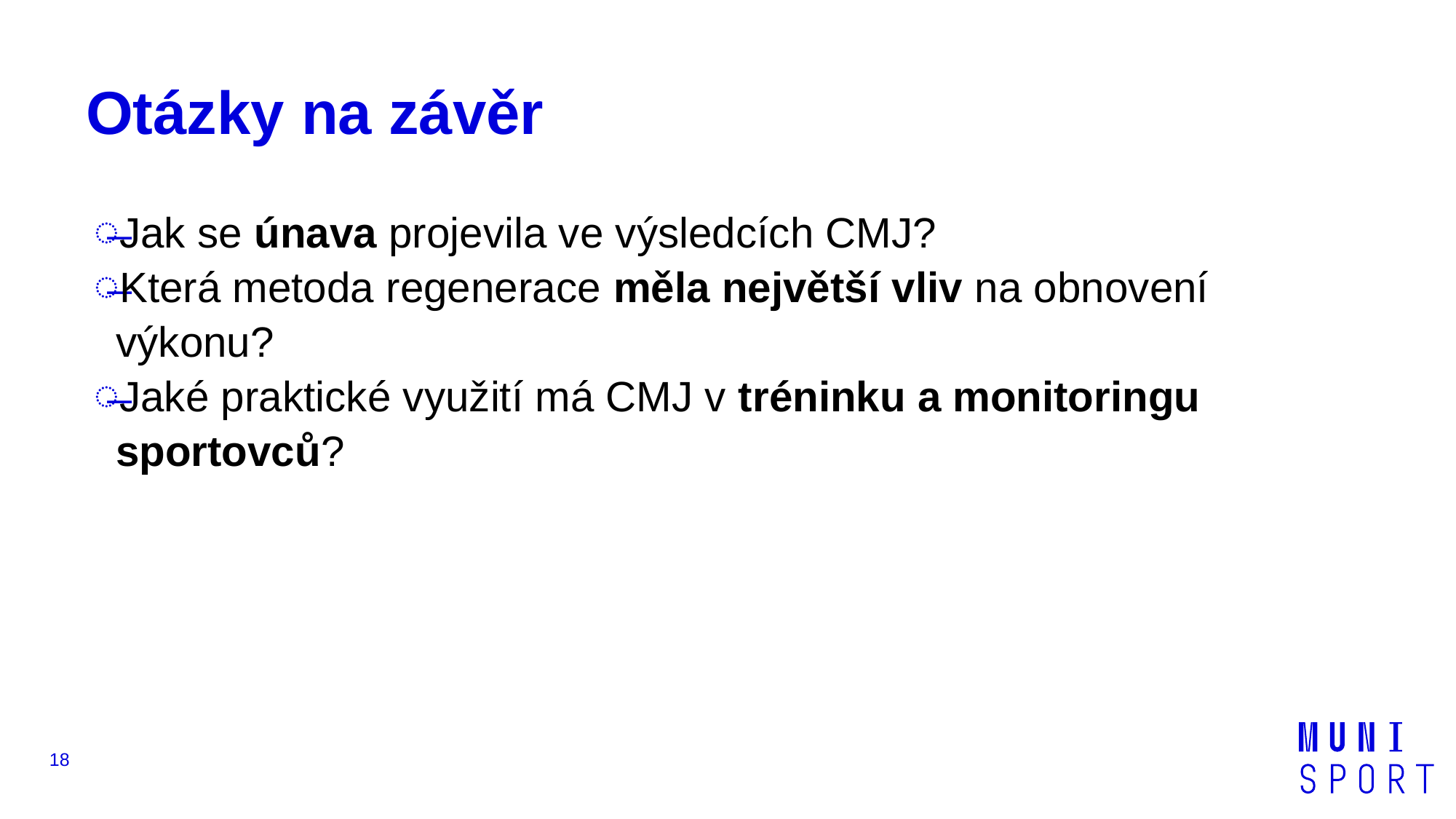

# Otázky na závěr
Jak se únava projevila ve výsledcích CMJ?
Která metoda regenerace měla největší vliv na obnovení výkonu?
Jaké praktické využití má CMJ v tréninku a monitoringu sportovců?
18